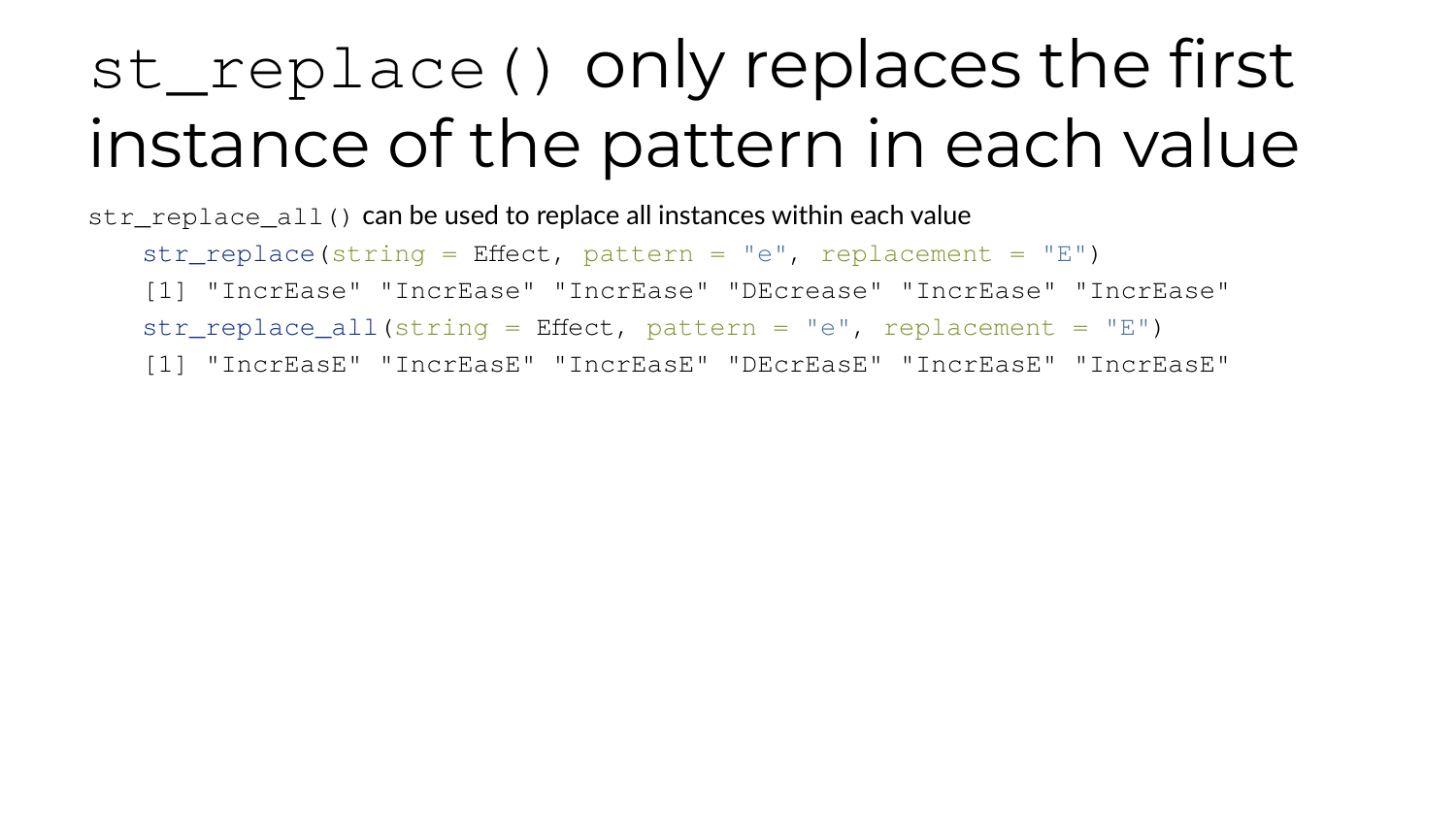

# st_replace() only replaces the first instance of the pattern in each value
str_replace_all() can be used to replace all instances within each value
str_replace(string = Effect, pattern = "e", replacement = "E")
[1] "IncrEase" "IncrEase" "IncrEase" "DEcrease" "IncrEase" "IncrEase"
str_replace_all(string = Effect, pattern = "e", replacement = "E")
[1] "IncrEasE" "IncrEasE" "IncrEasE" "DEcrEasE" "IncrEasE" "IncrEasE"